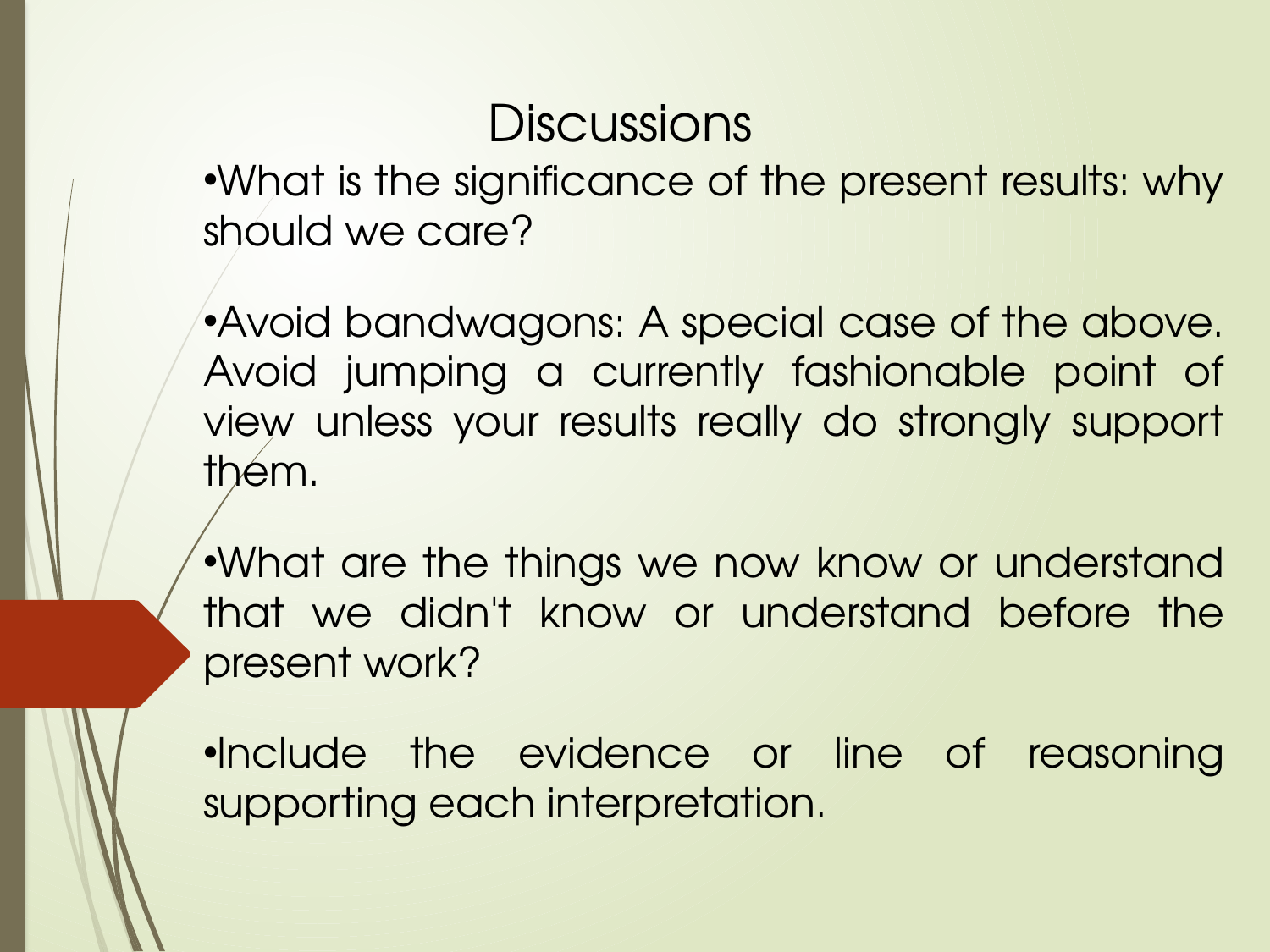

Discussions
What is the significance of the present results: why should we care?
Avoid bandwagons: A special case of the above. Avoid jumping a currently fashionable point of view unless your results really do strongly support them.
What are the things we now know or understand that we didn't know or understand before the present work?
Include the evidence or line of reasoning supporting each interpretation.